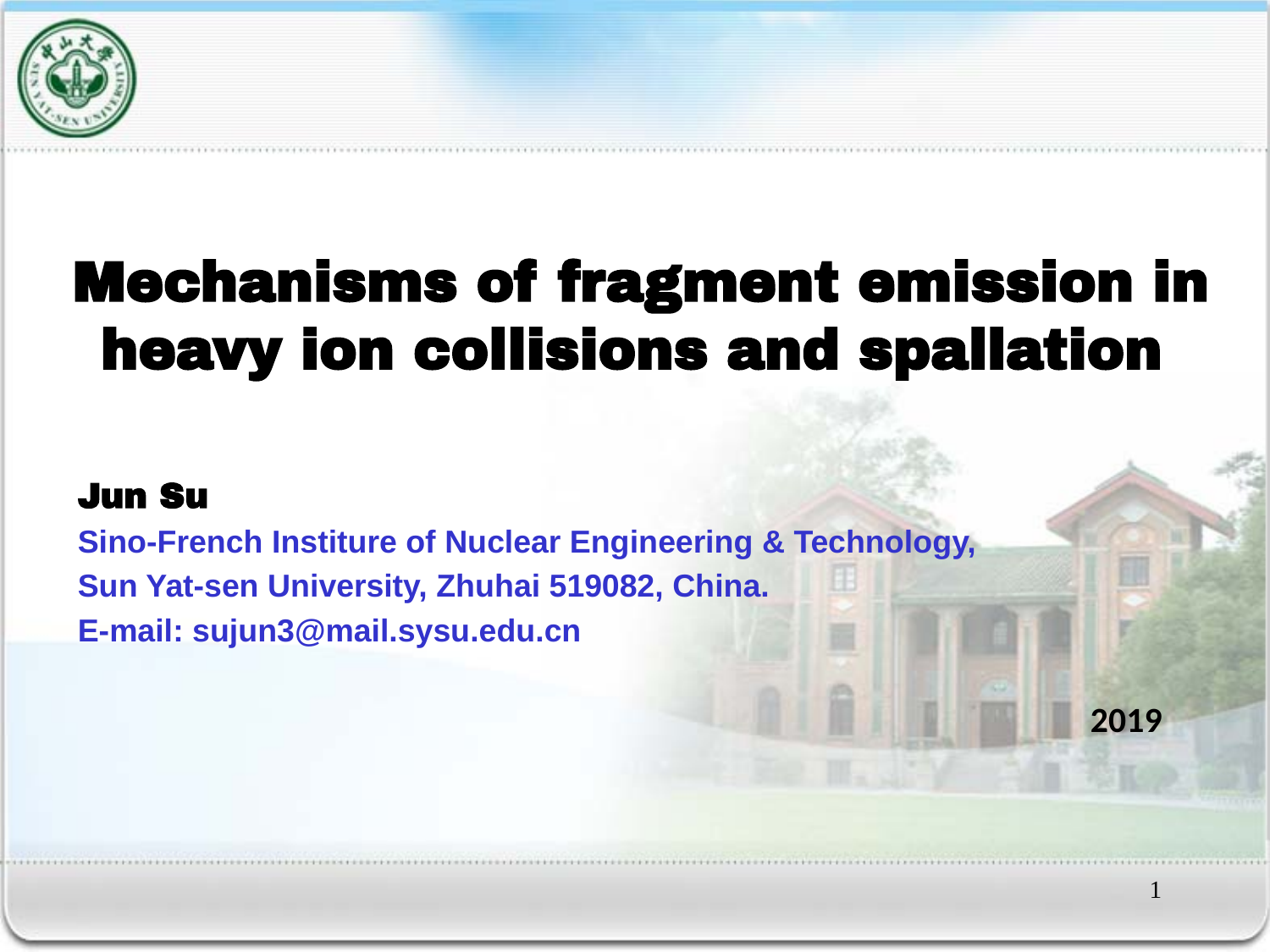

Mechanisms of fragment emission in heavy ion collisions and spallation
Jun Su
Sino-French Institure of Nuclear Engineering & Technology,
Sun Yat-sen University, Zhuhai 519082, China.
E-mail: sujun3@mail.sysu.edu.cn

2019
1